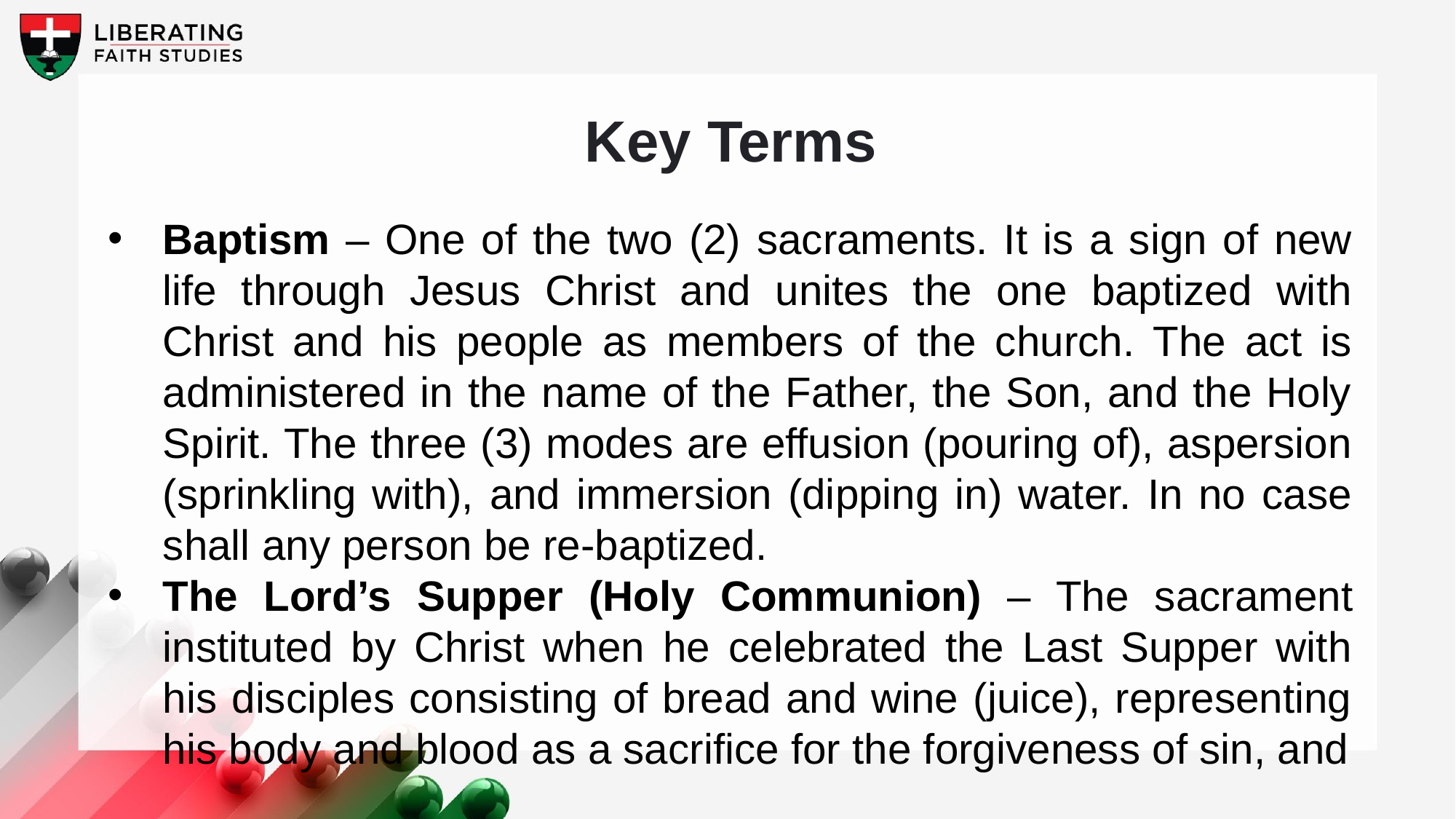

Key Terms
Baptism – One of the two (2) sacraments. It is a sign of new life through Jesus Christ and unites the one baptized with Christ and his people as members of the church. The act is administered in the name of the Father, the Son, and the Holy Spirit. The three (3) modes are effusion (pouring of), aspersion (sprinkling with), and immersion (dipping in) water. In no case shall any person be re-baptized.
The Lord’s Supper (Holy Communion) – The sacrament instituted by Christ when he celebrated the Last Supper with his disciples consisting of bread and wine (juice), representing his body and blood as a sacrifice for the forgiveness of sin, and
Your title here